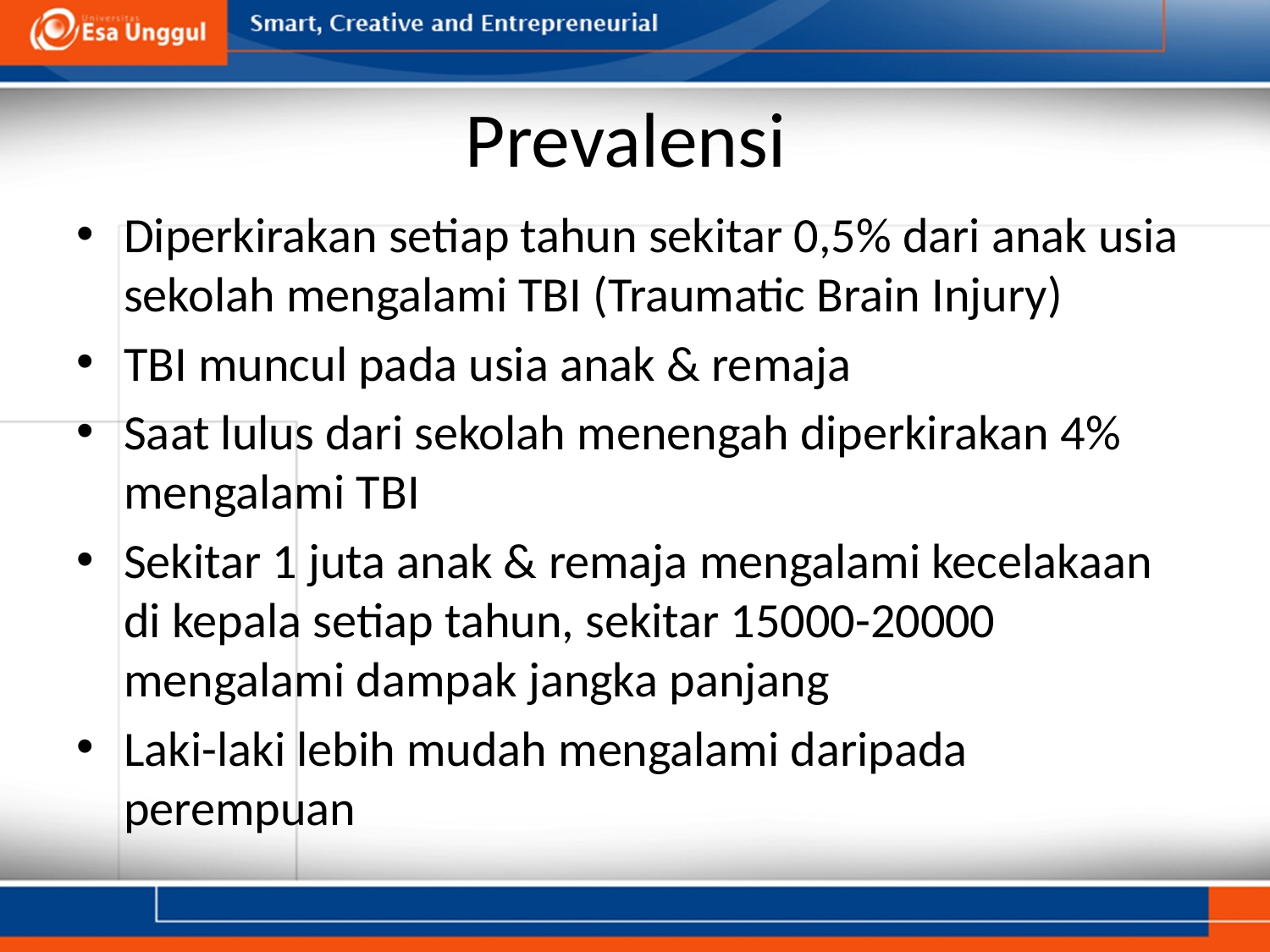

# Prevalensi
Diperkirakan setiap tahun sekitar 0,5% dari anak usia sekolah mengalami TBI (Traumatic Brain Injury)
TBI muncul pada usia anak & remaja
Saat lulus dari sekolah menengah diperkirakan 4% mengalami TBI
Sekitar 1 juta anak & remaja mengalami kecelakaan di kepala setiap tahun, sekitar 15000-20000 mengalami dampak jangka panjang
Laki-laki lebih mudah mengalami daripada perempuan